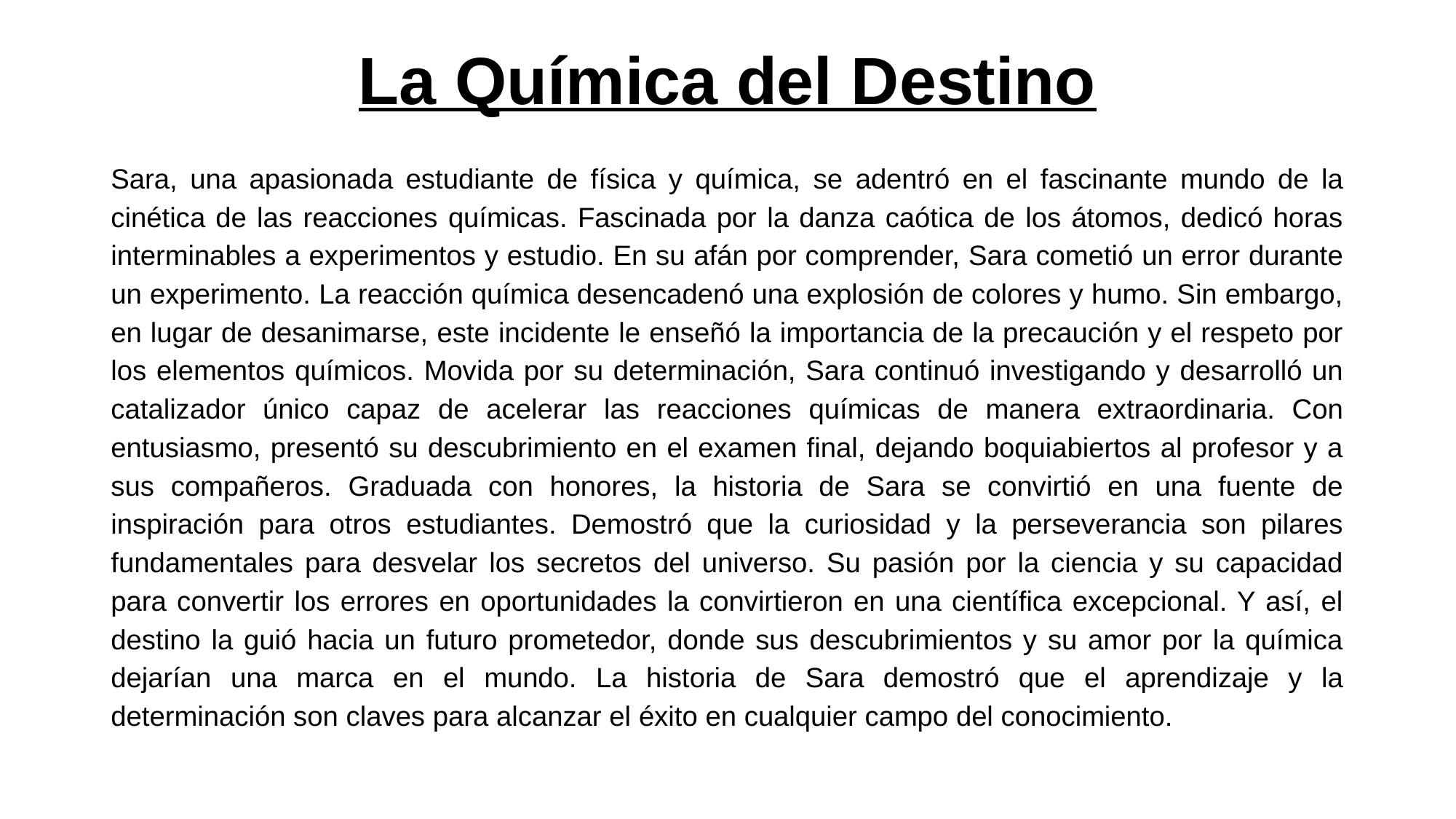

# La Química del Destino
Sara, una apasionada estudiante de física y química, se adentró en el fascinante mundo de la cinética de las reacciones químicas. Fascinada por la danza caótica de los átomos, dedicó horas interminables a experimentos y estudio. En su afán por comprender, Sara cometió un error durante un experimento. La reacción química desencadenó una explosión de colores y humo. Sin embargo, en lugar de desanimarse, este incidente le enseñó la importancia de la precaución y el respeto por los elementos químicos. Movida por su determinación, Sara continuó investigando y desarrolló un catalizador único capaz de acelerar las reacciones químicas de manera extraordinaria. Con entusiasmo, presentó su descubrimiento en el examen final, dejando boquiabiertos al profesor y a sus compañeros. Graduada con honores, la historia de Sara se convirtió en una fuente de inspiración para otros estudiantes. Demostró que la curiosidad y la perseverancia son pilares fundamentales para desvelar los secretos del universo. Su pasión por la ciencia y su capacidad para convertir los errores en oportunidades la convirtieron en una científica excepcional. Y así, el destino la guió hacia un futuro prometedor, donde sus descubrimientos y su amor por la química dejarían una marca en el mundo. La historia de Sara demostró que el aprendizaje y la determinación son claves para alcanzar el éxito en cualquier campo del conocimiento.